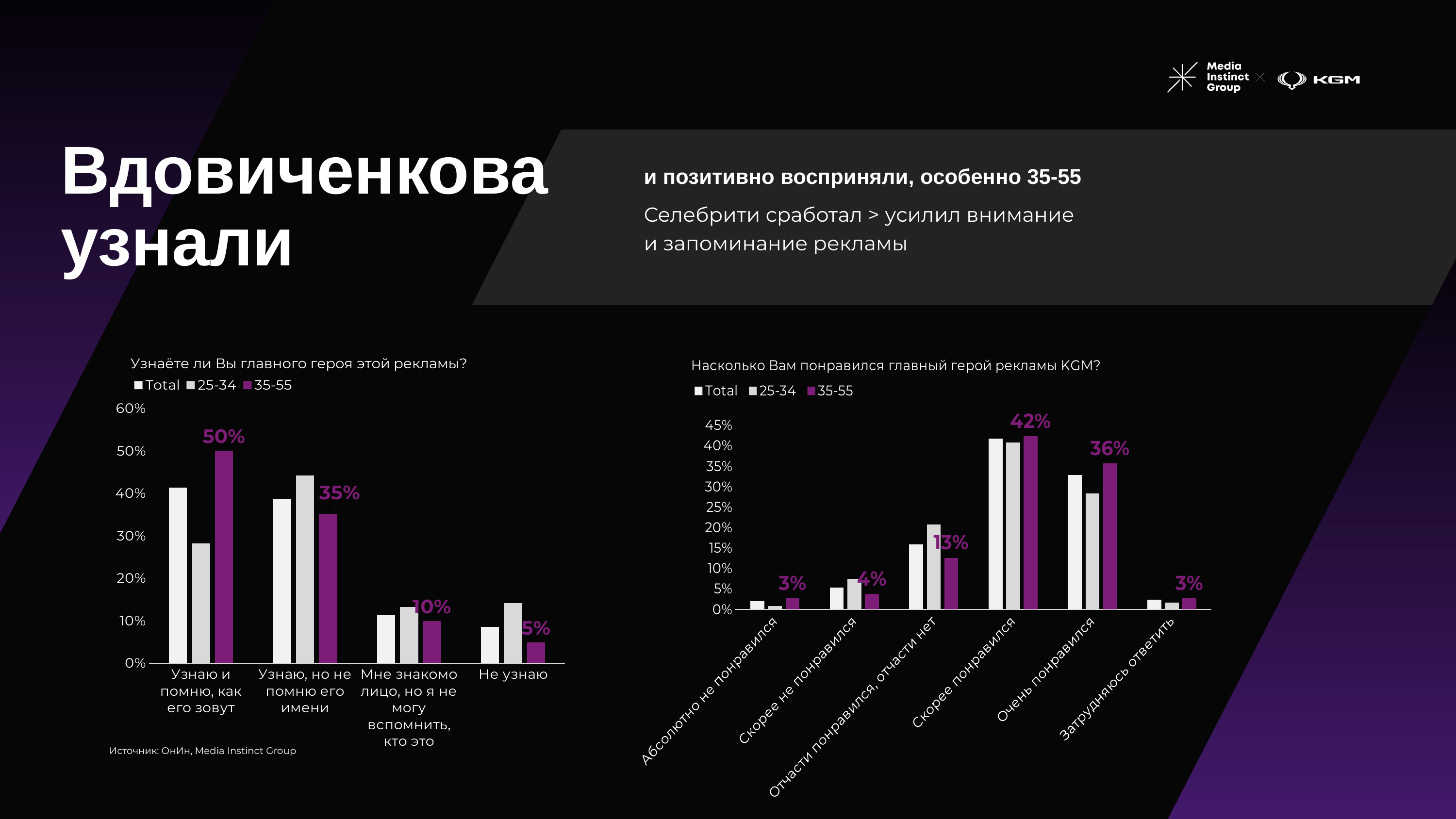

Вдовиченкова узнали
и позитивно восприняли, особенно 35-55

Селебрити сработал > усилил внимание
и запоминание рекламы

### Chart: Узнаёте ли Вы главного героя этой рекламы?

| Category | Total | 25-34 | 35-55 |
|---|---|---|---|
| Узнаю и помню, как его зовут | 0.414 | 0.283 | 0.5 |
| Узнаю, но не помню его имени | 0.387 | 0.442 | 0.352 |
| Мне знакомо лицо, но я не могу вспомнить, кто это | 0.113 | 0.133 | 0.099 |
| Не узнаю | 0.086 | 0.142 | 0.049 |

### Chart: Насколько Вам понравился главный герой рекламы KGM?

| Category | Total | 25-34 | 35-55 |
|---|---|---|---|
| Абсолютно не понравился | 0.02 | 0.008 | 0.027 |
| Скорее не понравился | 0.053 | 0.075 | 0.038 |
| Отчасти понравился, отчасти нет | 0.159 | 0.208 | 0.126 |
| Скорее понравился | 0.417 | 0.408 | 0.423 |
| Очень понравился | 0.328 | 0.283 | 0.357 |
| Затрудняюсь ответить | 0.023 | 0.017 | 0.027 |
Источник: ОнИн, Media Instinct Group